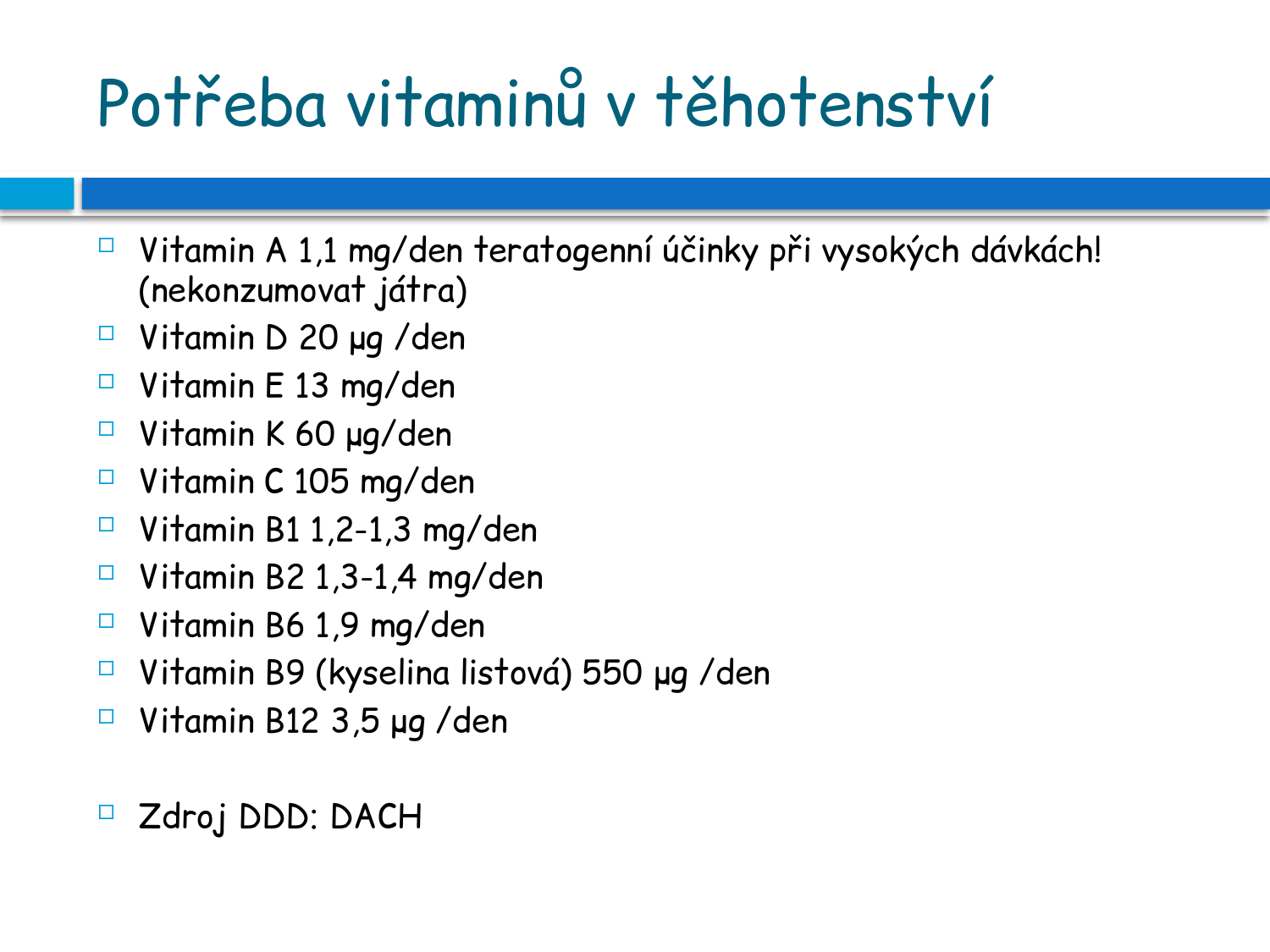

# Potřeba vitaminů v těhotenství
Vitamin A 1,1 mg/den teratogenní účinky při vysokých dávkách! (nekonzumovat játra)
Vitamin D 20 μg /den
Vitamin E 13 mg/den
Vitamin K 60 μg/den
Vitamin C 105 mg/den
Vitamin B1 1,2-1,3 mg/den
Vitamin B2 1,3-1,4 mg/den
Vitamin B6 1,9 mg/den
Vitamin B9 (kyselina listová) 550 μg /den
Vitamin B12 3,5 μg /den

Zdroj DDD: DACH